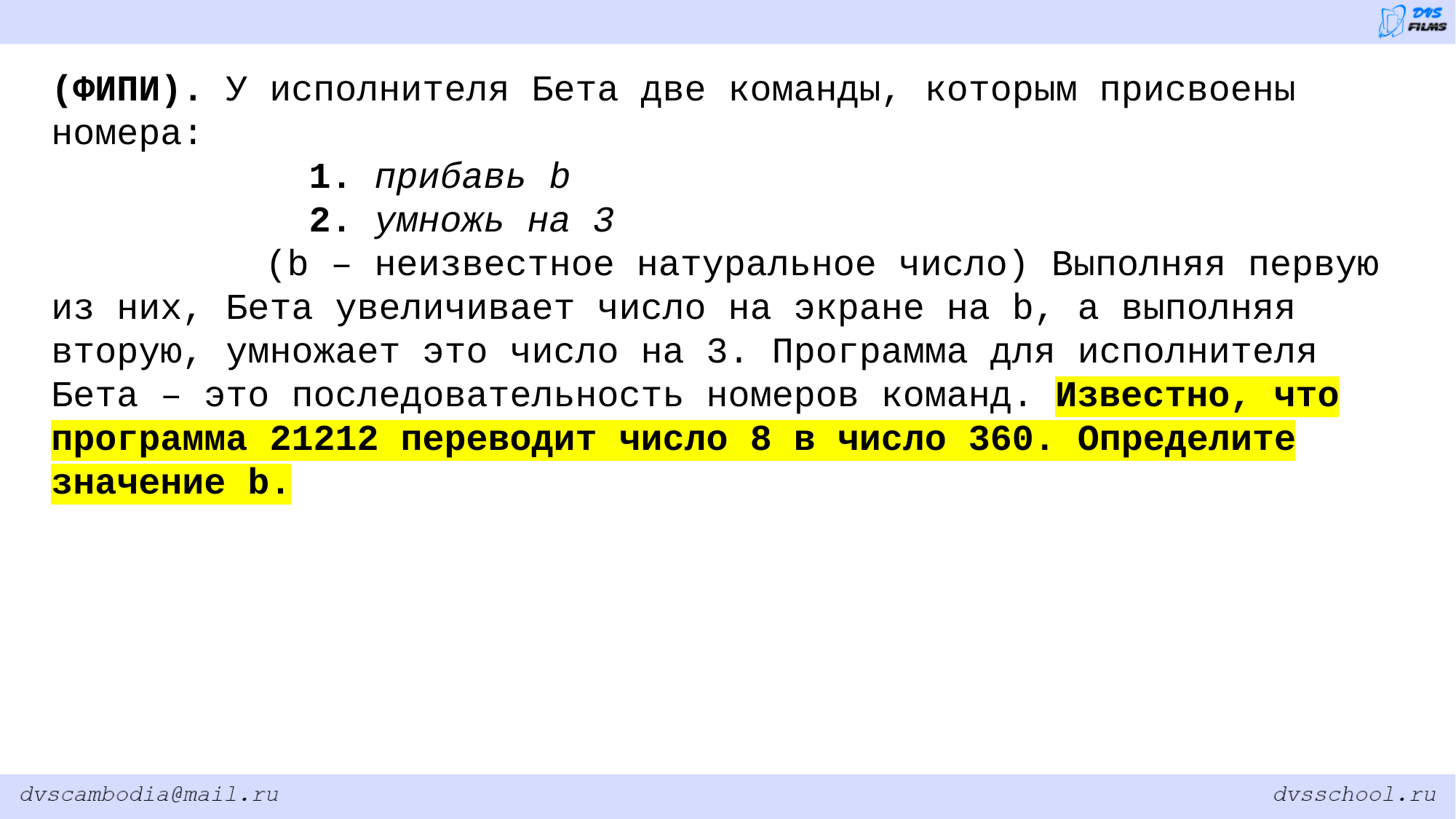

(ФИПИ). У исполнителя Бета две команды, которым присвоены номера:
  1. прибавь b
  2. умножь на 3
(b – неизвестное натуральное число) Выполняя первую из них, Бета увеличивает число на экране на b, а выполняя вторую, умножает это число на 3. Программа для исполнителя Бета – это последовательность номеров команд. Известно, что программа 21212 переводит число 8 в число 360. Определите значение b.